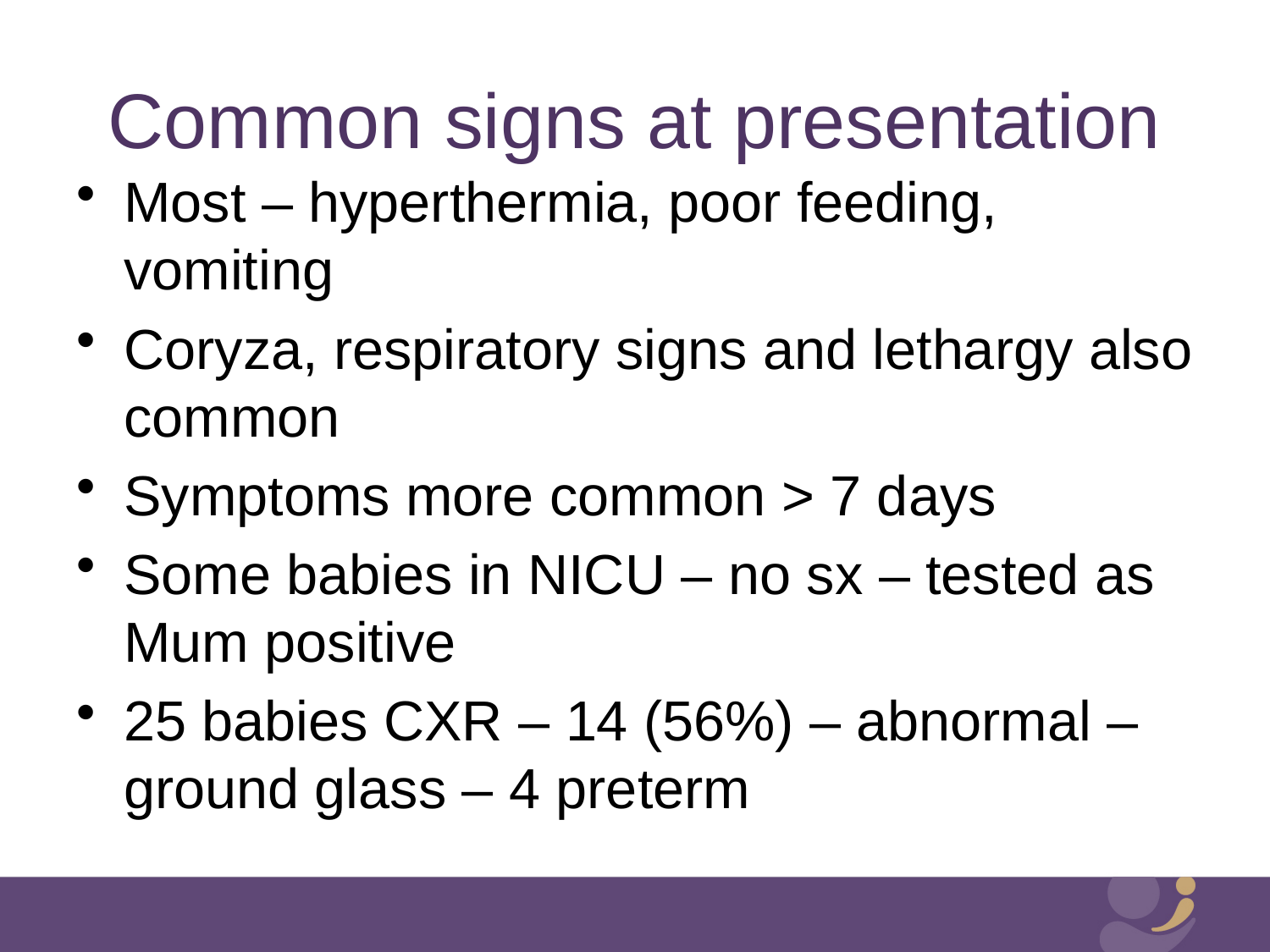

# Common signs at presentation
Most – hyperthermia, poor feeding, vomiting
Coryza, respiratory signs and lethargy also common
Symptoms more common > 7 days
Some babies in NICU – no sx – tested as Mum positive
25 babies CXR – 14 (56%) – abnormal – ground glass – 4 preterm